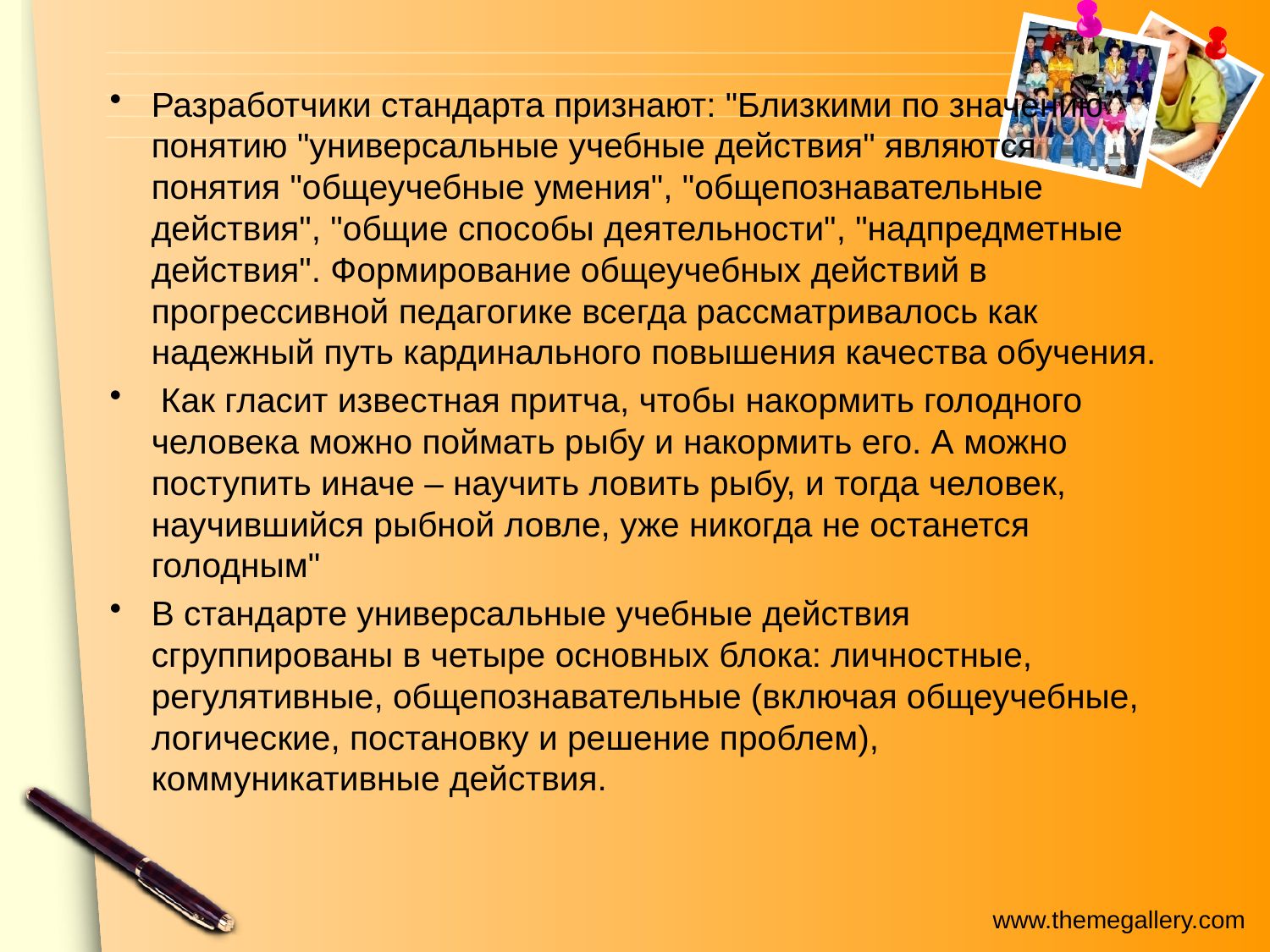

Разработчики стандарта признают: "Близкими по значению понятию "универсальные учебные действия" являются понятия "общеучебные умения", "общепознавательные действия", "общие способы деятельности", "надпредметные действия". Формирование общеучебных действий в прогрессивной педагогике всегда рассматривалось как надежный путь кардинального повышения качества обучения.
 Как гласит известная притча, чтобы накормить голодного человека можно поймать рыбу и накормить его. А можно поступить иначе – научить ловить рыбу, и тогда человек, научившийся рыбной ловле, уже никогда не останется голодным"
В стандарте универсальные учебные действия сгруппированы в четыре основных блока: личностные, регулятивные, общепознавательные (включая общеучебные, логические, постановку и решение проблем), коммуникативные действия.